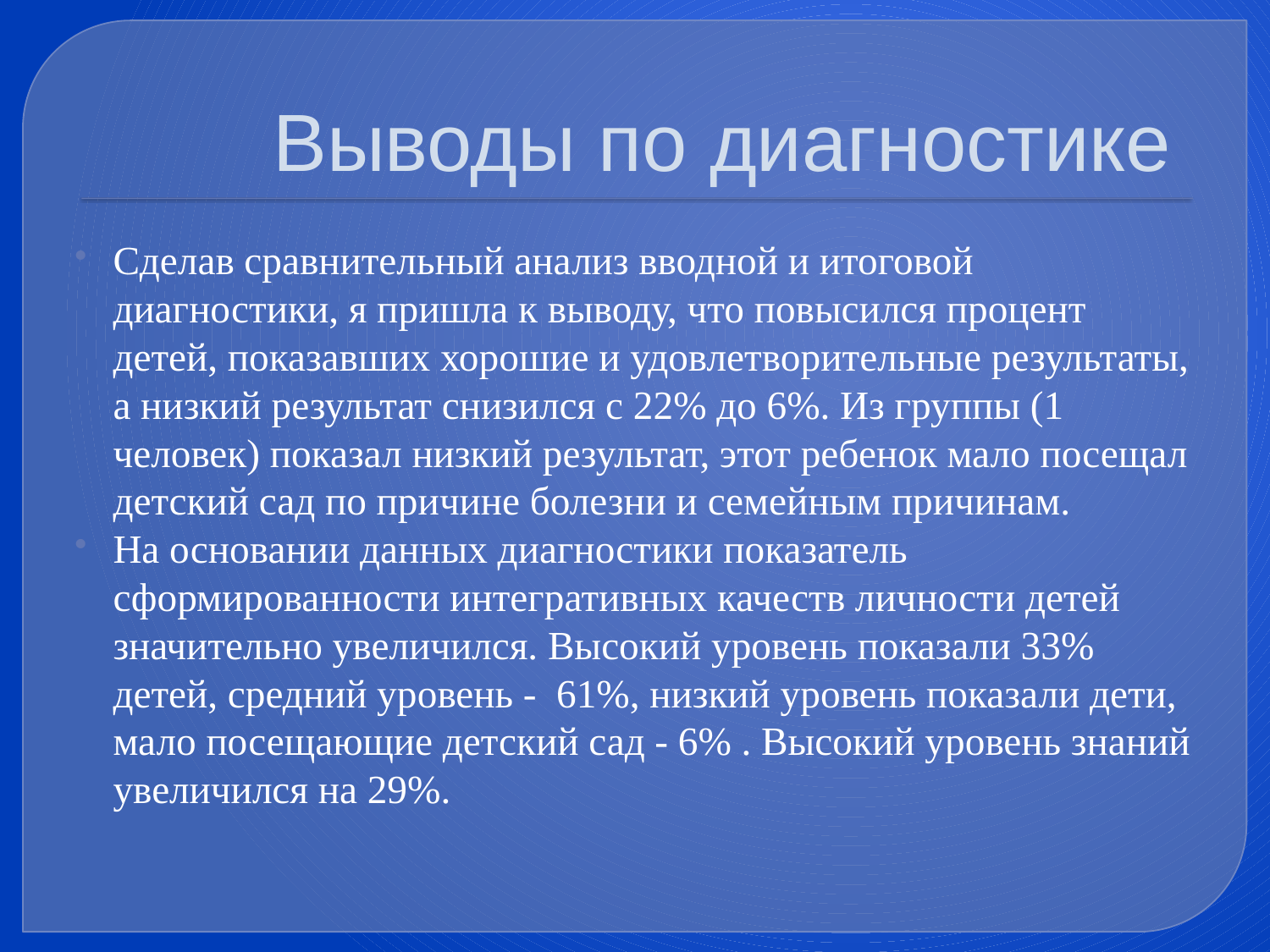

# Выводы по диагностике
Сделав сравнительный анализ вводной и итоговой диагностики, я пришла к выводу, что повысился процент детей, показавших хорошие и удовлетворительные результаты, а низкий результат снизился с 22% до 6%. Из группы (1 человек) показал низкий результат, этот ребенок мало посещал детский сад по причине болезни и семейным причинам.
На основании данных диагностики показатель сформированности интегративных качеств личности детей значительно увеличился. Высокий уровень показали 33% детей, средний уровень -  61%, низкий уровень показали дети, мало посещающие детский сад - 6% . Высокий уровень знаний увеличился на 29%.